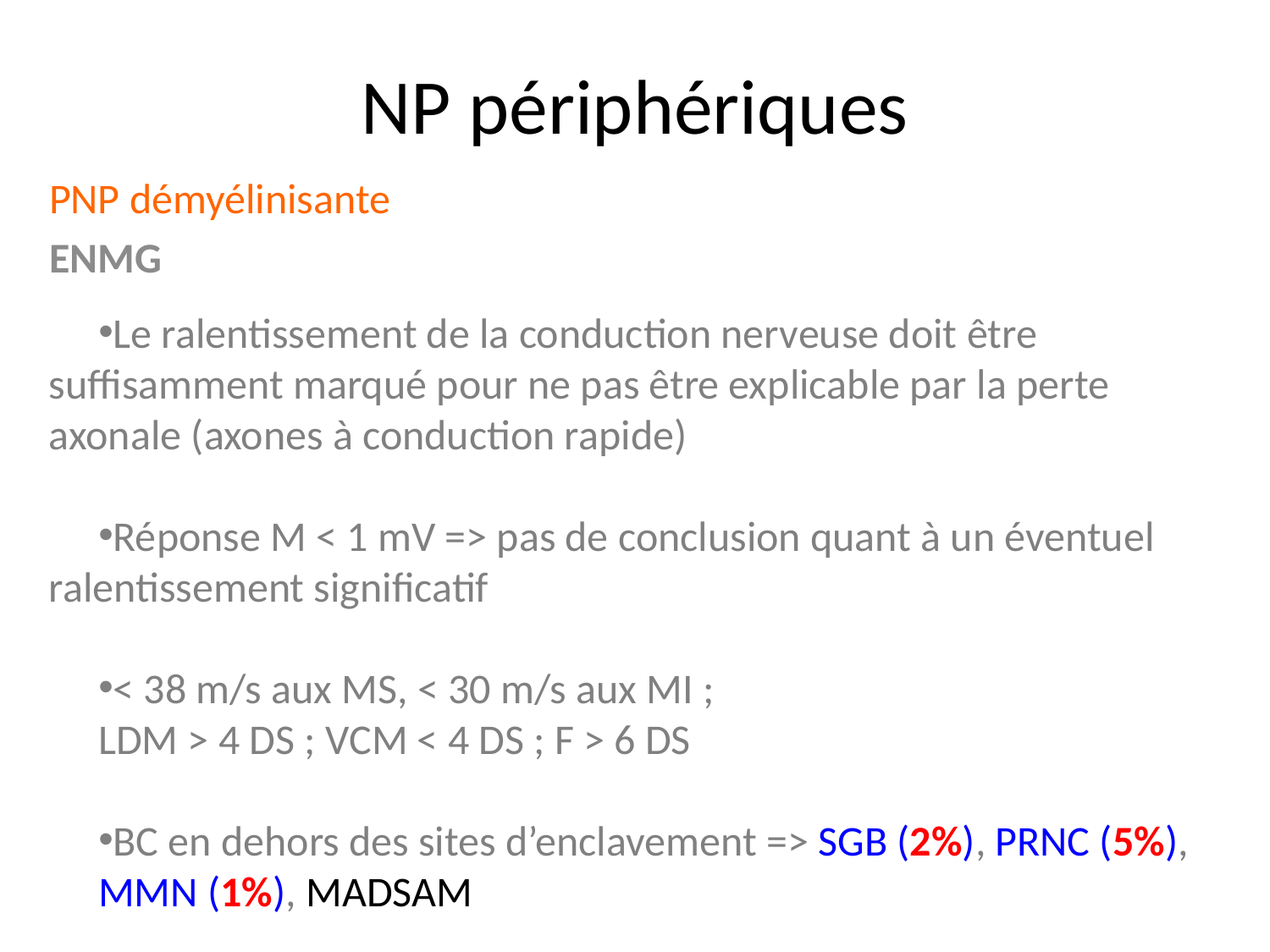

NP périphériques
PNP démyélinisante
ENMG
Le ralentissement de la conduction nerveuse doit être 	suffisamment marqué pour ne pas être explicable par la perte 	axonale (axones à conduction rapide)

Réponse M < 1 mV => pas de conclusion quant à un éventuel 	ralentissement significatif

< 38 m/s aux MS, < 30 m/s aux MI ;
	LDM > 4 DS ; VCM < 4 DS ; F > 6 DS

BC en dehors des sites d’enclavement => SGB (2%), PRNC (5%), 	MMN (1%), MADSAM